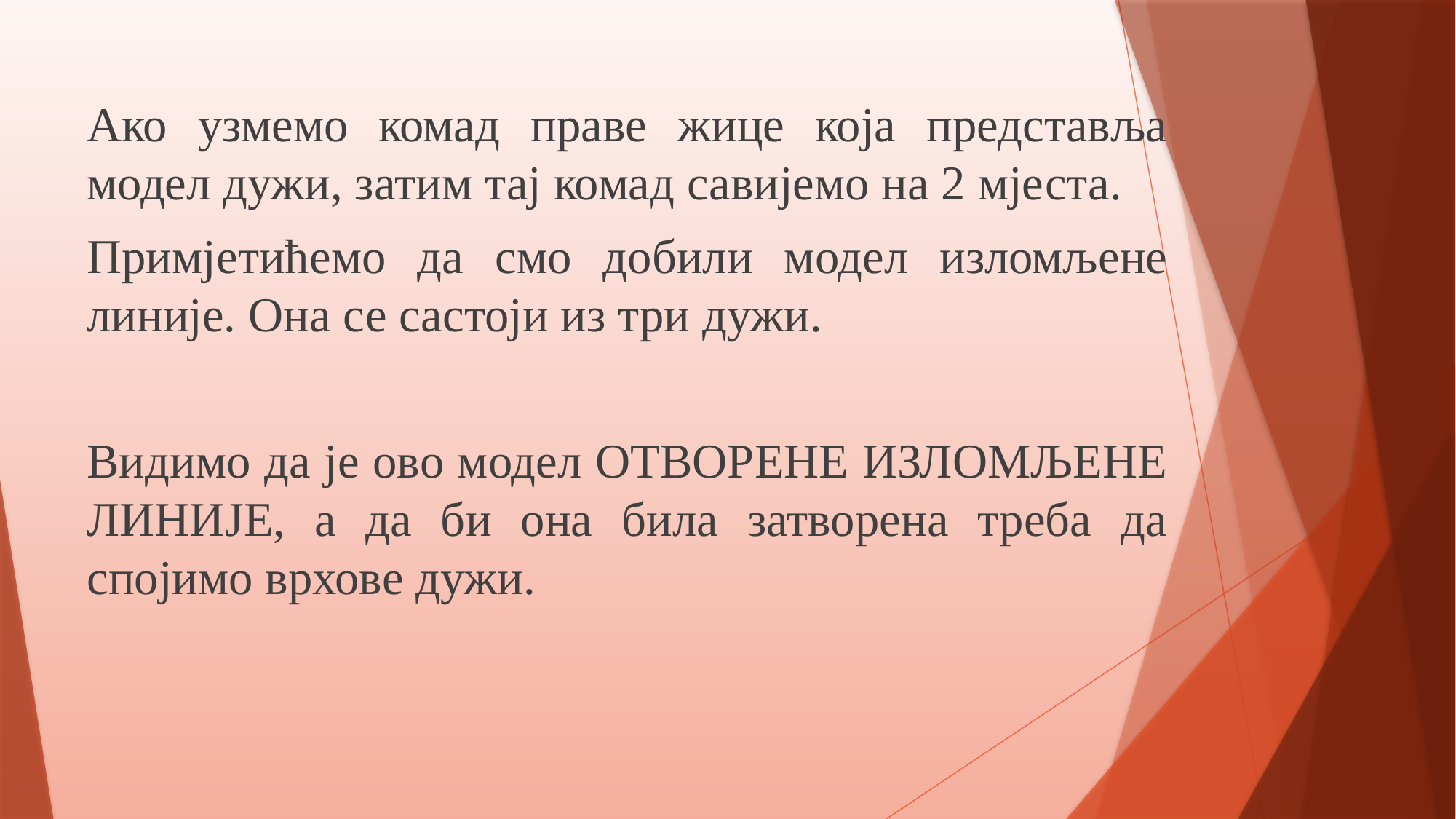

Ако узмемо комад праве жице која представља модел дужи, затим тај комад савијемо на 2 мјеста.
Примјетићемо да смо добили модел изломљене линије. Она се састоји из три дужи.

Видимо да је ово модел ОТВОРЕНЕ ИЗЛОМЉЕНЕ ЛИНИЈЕ, а да би она била затворена треба да спојимо врхове дужи.